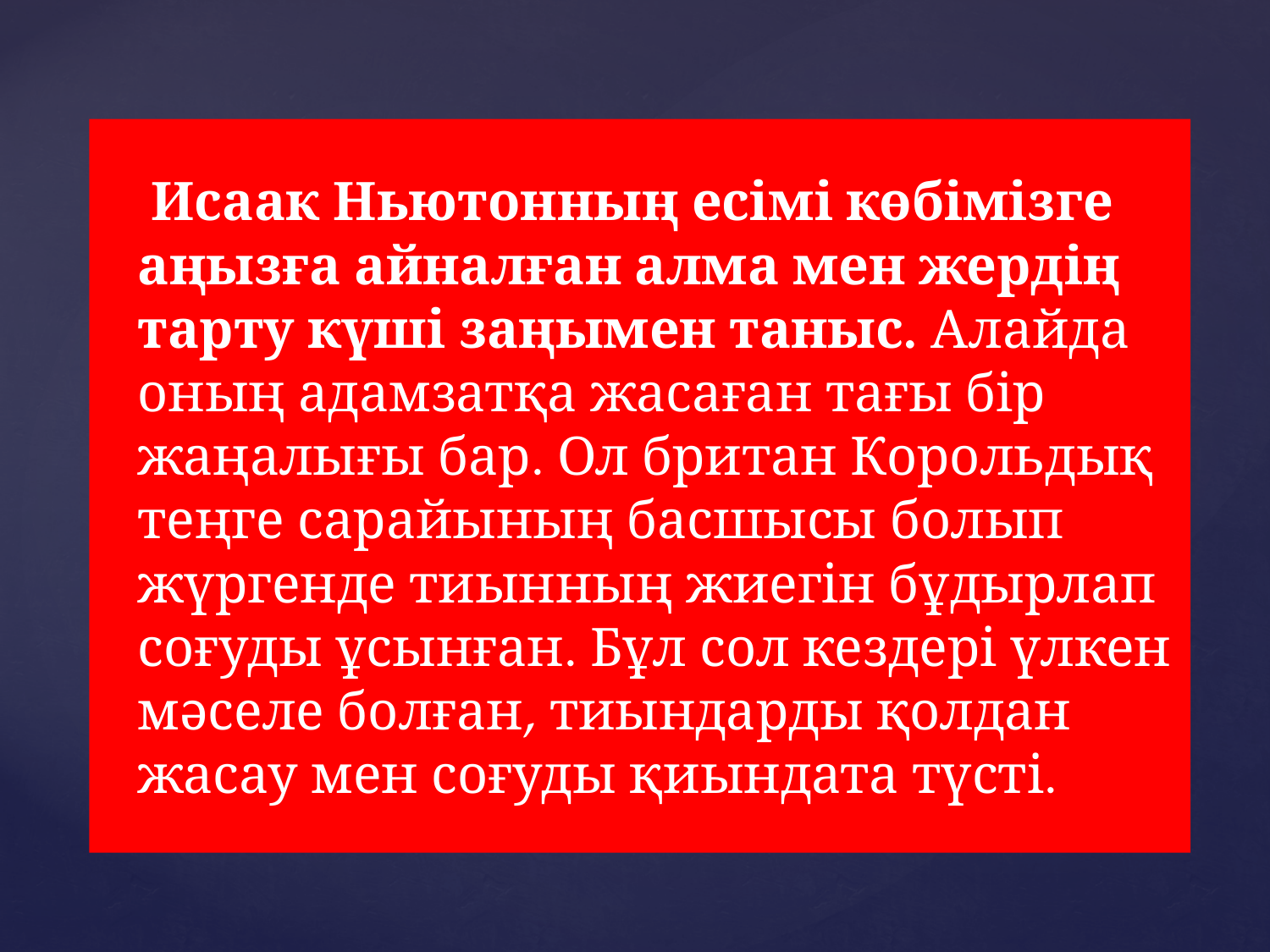

Исаак Ньютонның есімі көбімізге аңызға айналған алма мен жердің тарту күші заңымен таныс. Алайда оның адамзатқа жасаған тағы бір жаңалығы бар. Ол британ Корольдық теңге сарайының басшысы болып жүргенде тиынның жиегін бұдырлап соғуды ұсынған. Бұл сол кездері үлкен мәселе болған, тиындарды қолдан жасау мен соғуды қиындата түсті.